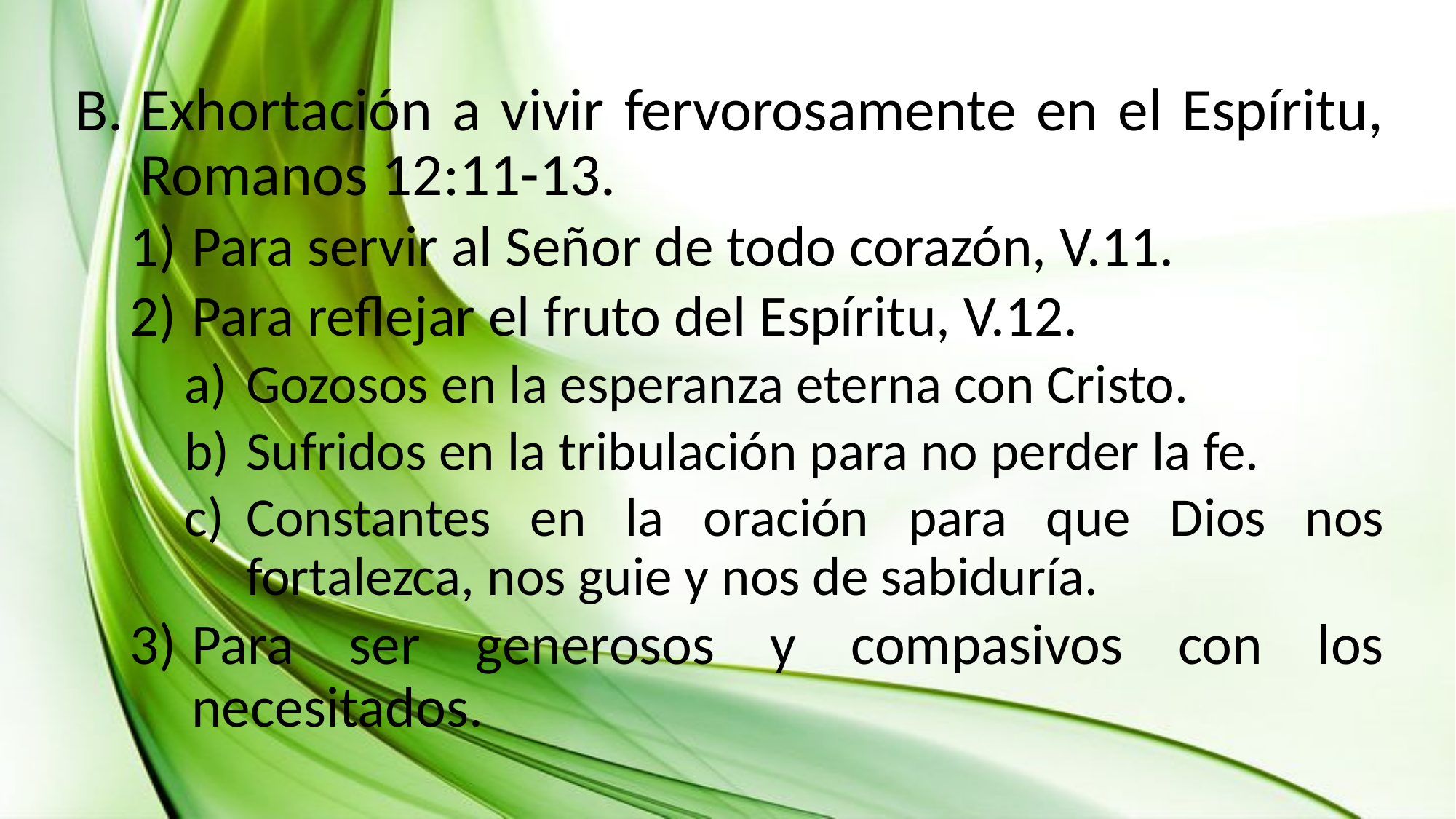

Exhortación a vivir fervorosamente en el Espíritu, Romanos 12:11-13.
Para servir al Señor de todo corazón, V.11.
Para reflejar el fruto del Espíritu, V.12.
Gozosos en la esperanza eterna con Cristo.
Sufridos en la tribulación para no perder la fe.
Constantes en la oración para que Dios nos fortalezca, nos guie y nos de sabiduría.
Para ser generosos y compasivos con los necesitados.